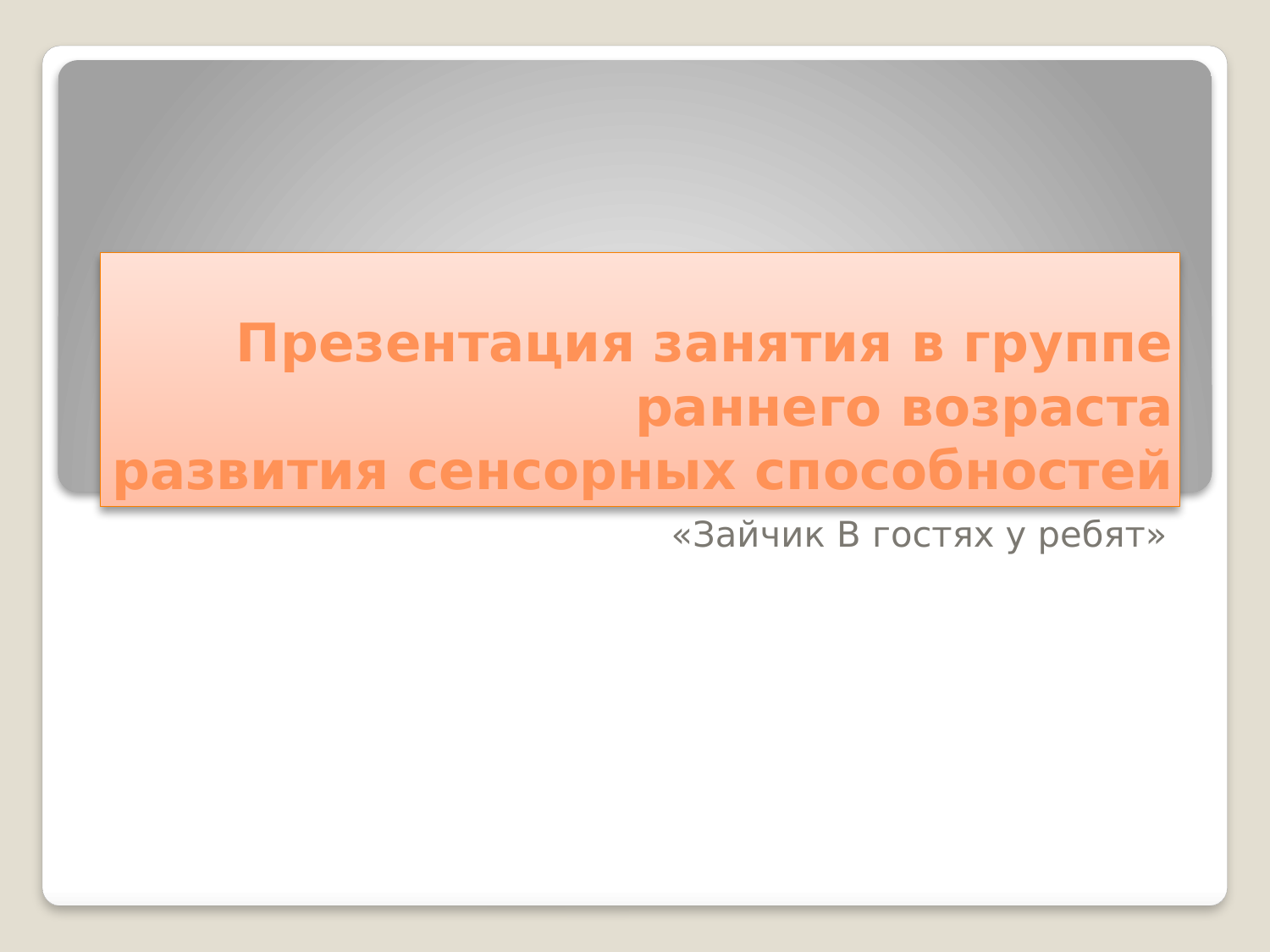

# Презентация занятия в группе раннего возраста развития сенсорных способностей
«Зайчик В гостях у ребят»